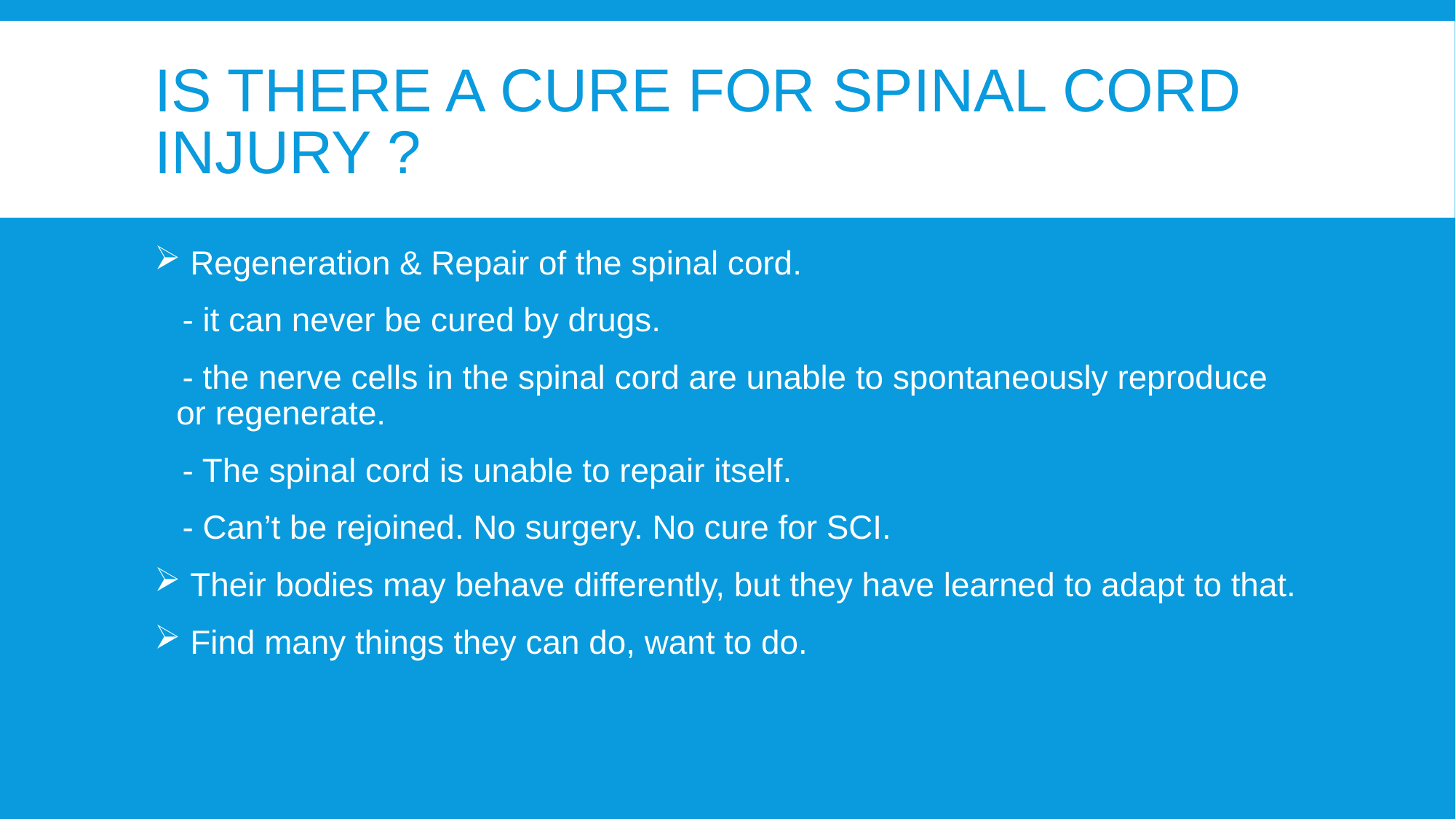

# Is There a Cure For Spinal Cord Injury ?
 Regeneration & Repair of the spinal cord.
   - it can never be cured by drugs.
   - the nerve cells in the spinal cord are unable to spontaneously reproduce or regenerate.
   - The spinal cord is unable to repair itself.
   - Can’t be rejoined. No surgery. No cure for SCI.
 Their bodies may behave differently, but they have learned to adapt to that.
 Find many things they can do, want to do.